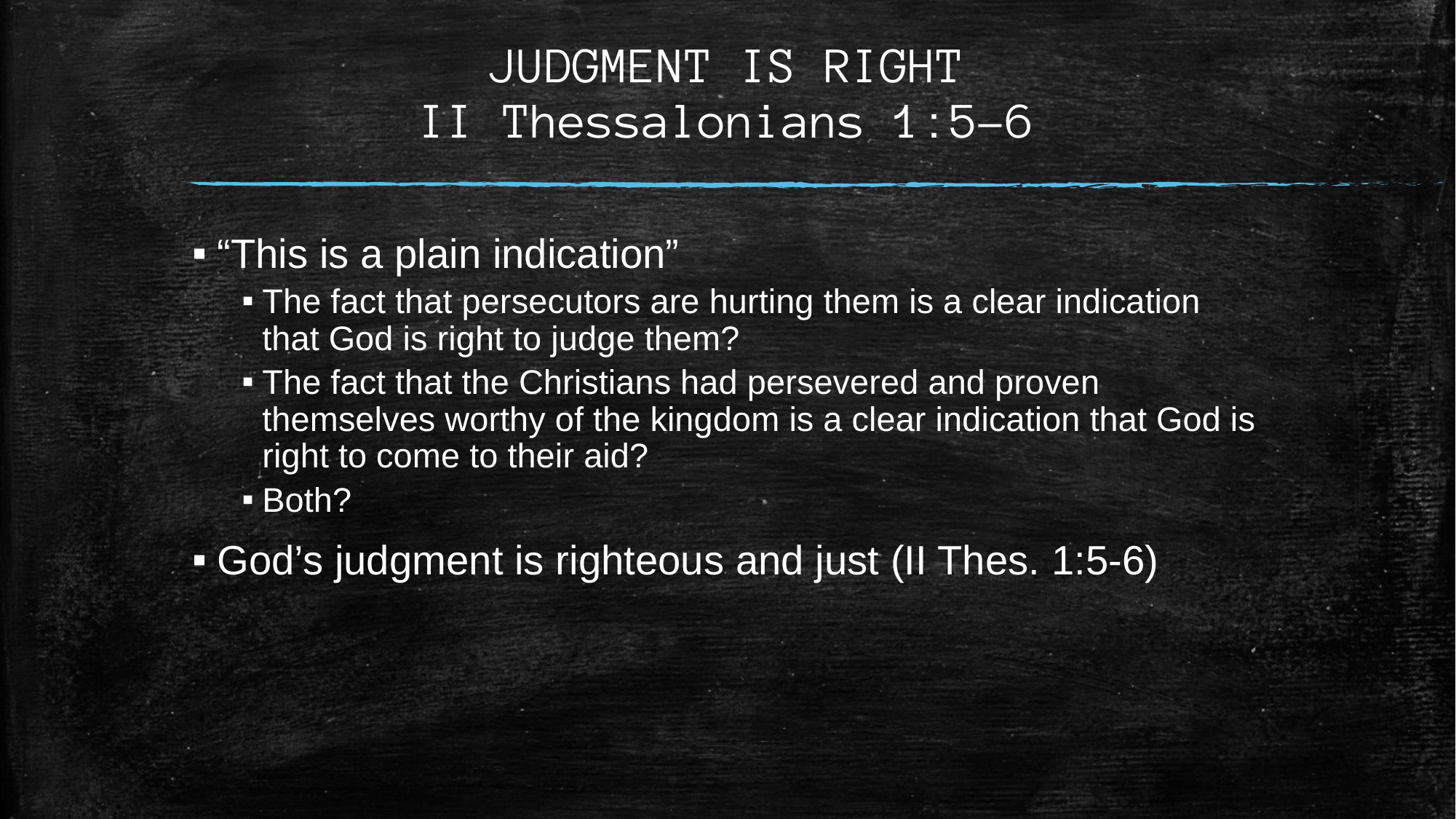

# JUDGMENT IS RIGHT II Thessalonians 1:5-6
“This is a plain indication”
The fact that persecutors are hurting them is a clear indication that God is right to judge them?
The fact that the Christians had persevered and proven themselves worthy of the kingdom is a clear indication that God is right to come to their aid?
Both?
God’s judgment is righteous and just (II Thes. 1:5-6)